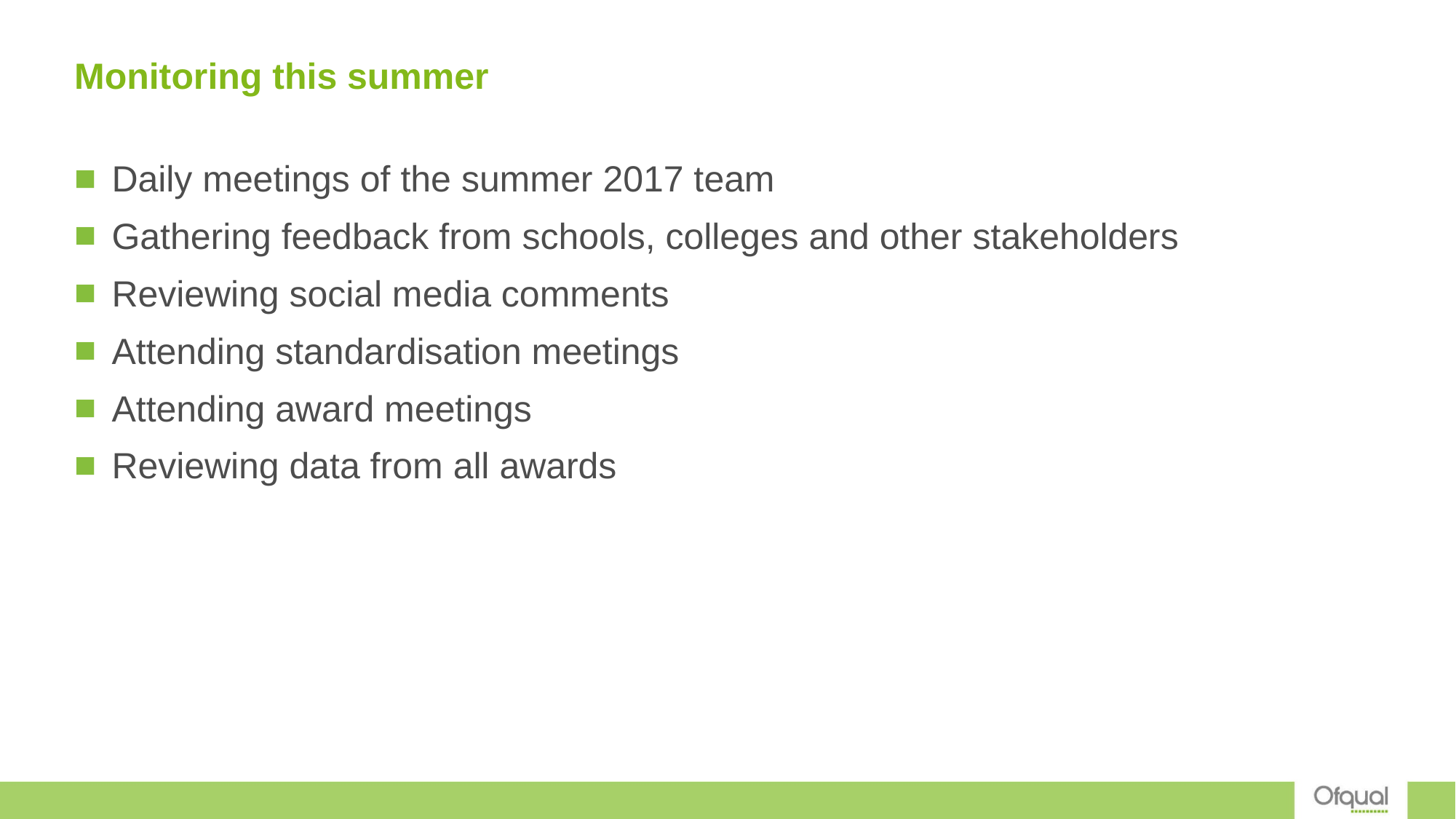

# Monitoring this summer
Daily meetings of the summer 2017 team
Gathering feedback from schools, colleges and other stakeholders
Reviewing social media comments
Attending standardisation meetings
Attending award meetings
Reviewing data from all awards